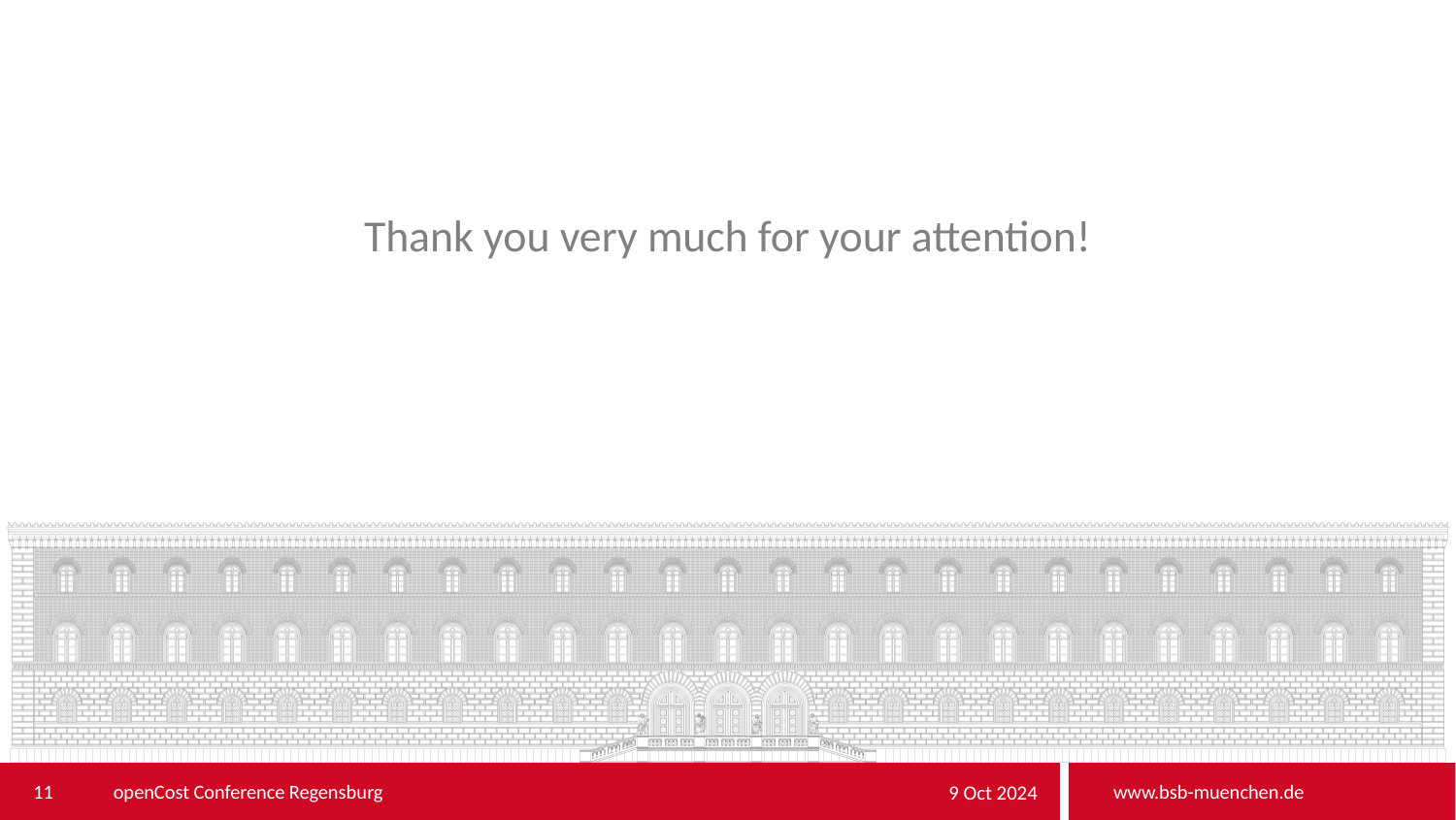

# Thank you very much for your attention!
11
openCost Conference Regensburg
9 Oct 2024